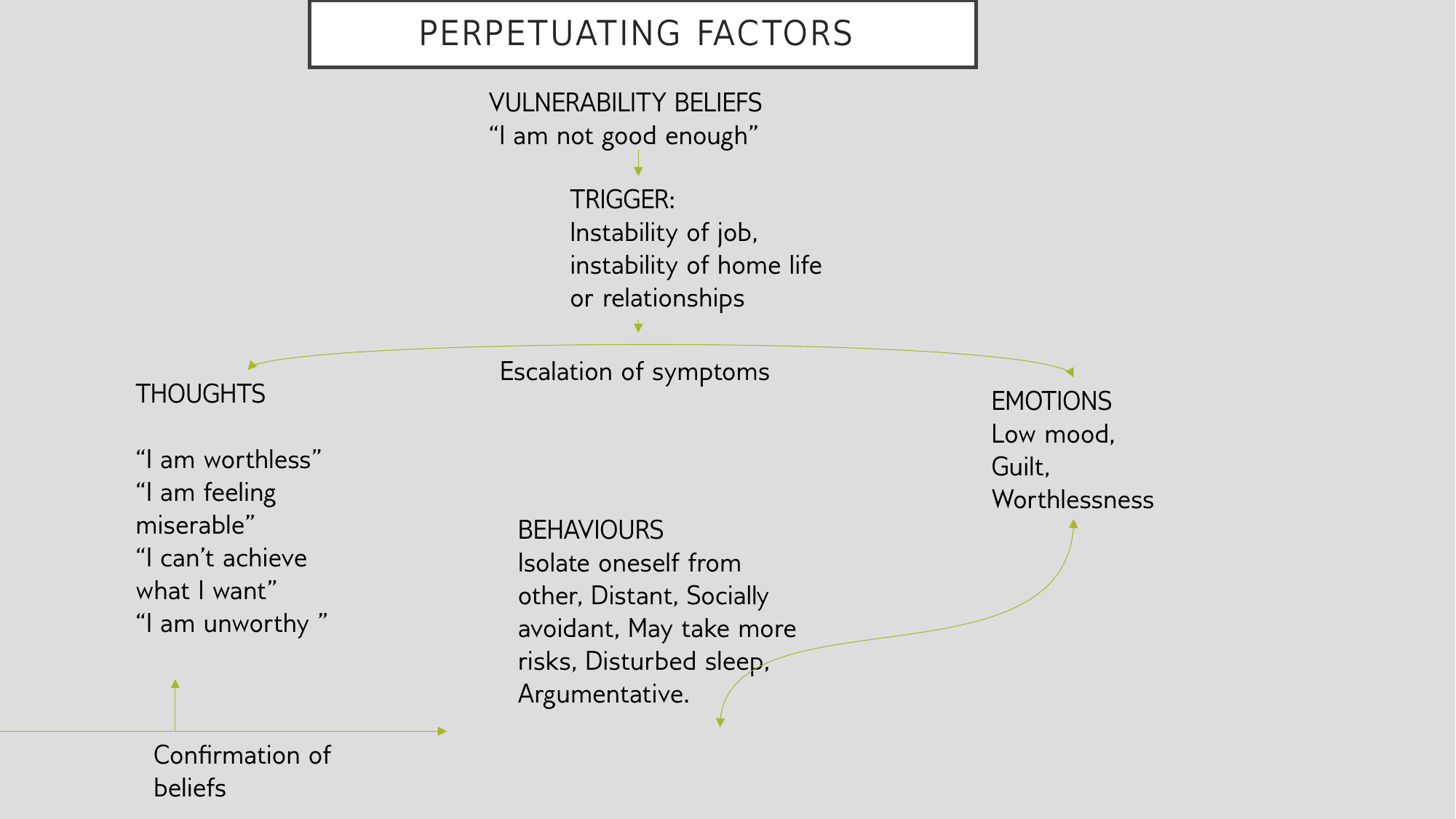

Perpetuating factors
VULNERABILITY BELIEFS
“I am not good enough”
TRIGGER:
Instability of job, instability of home life or relationships
Escalation of symptoms
THOUGHTS

“I am worthless”
“I am feeling miserable”
“I can’t achieve what I want”
“I am unworthy ”

EMOTIONS
Low mood, Guilt,
Worthlessness
BEHAVIOURS
Isolate oneself from other, Distant, Socially avoidant, May take more risks, Disturbed sleep,
Argumentative.

Confirmation of beliefs